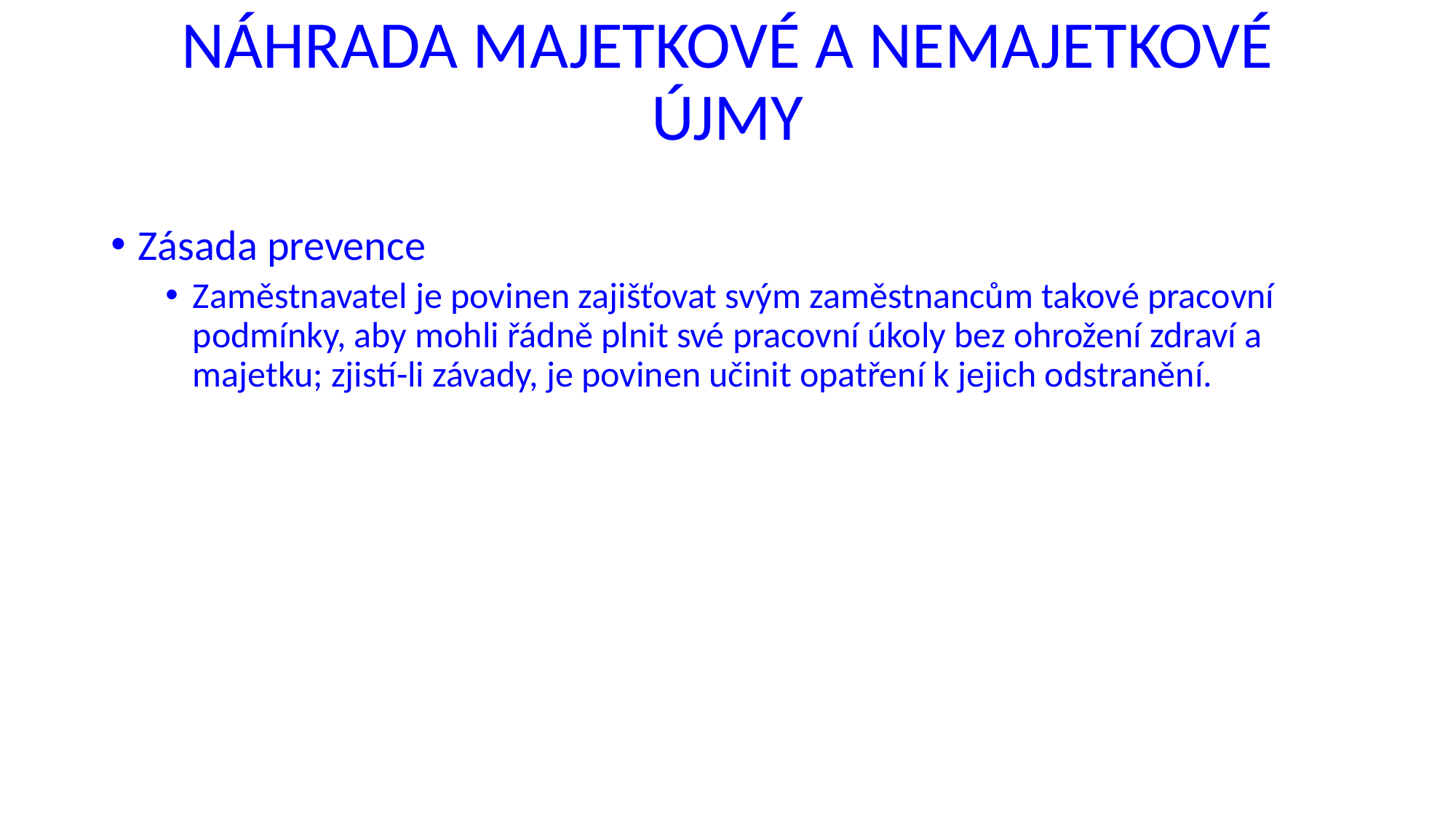

# NÁHRADA MAJETKOVÉ A NEMAJETKOVÉ ÚJMY
Zásada prevence
Zaměstnavatel je povinen zajišťovat svým zaměstnancům takové pracovní podmínky, aby mohli řádně plnit své pracovní úkoly bez ohrožení zdraví a majetku; zjistí-li závady, je povinen učinit opatření k jejich odstranění.